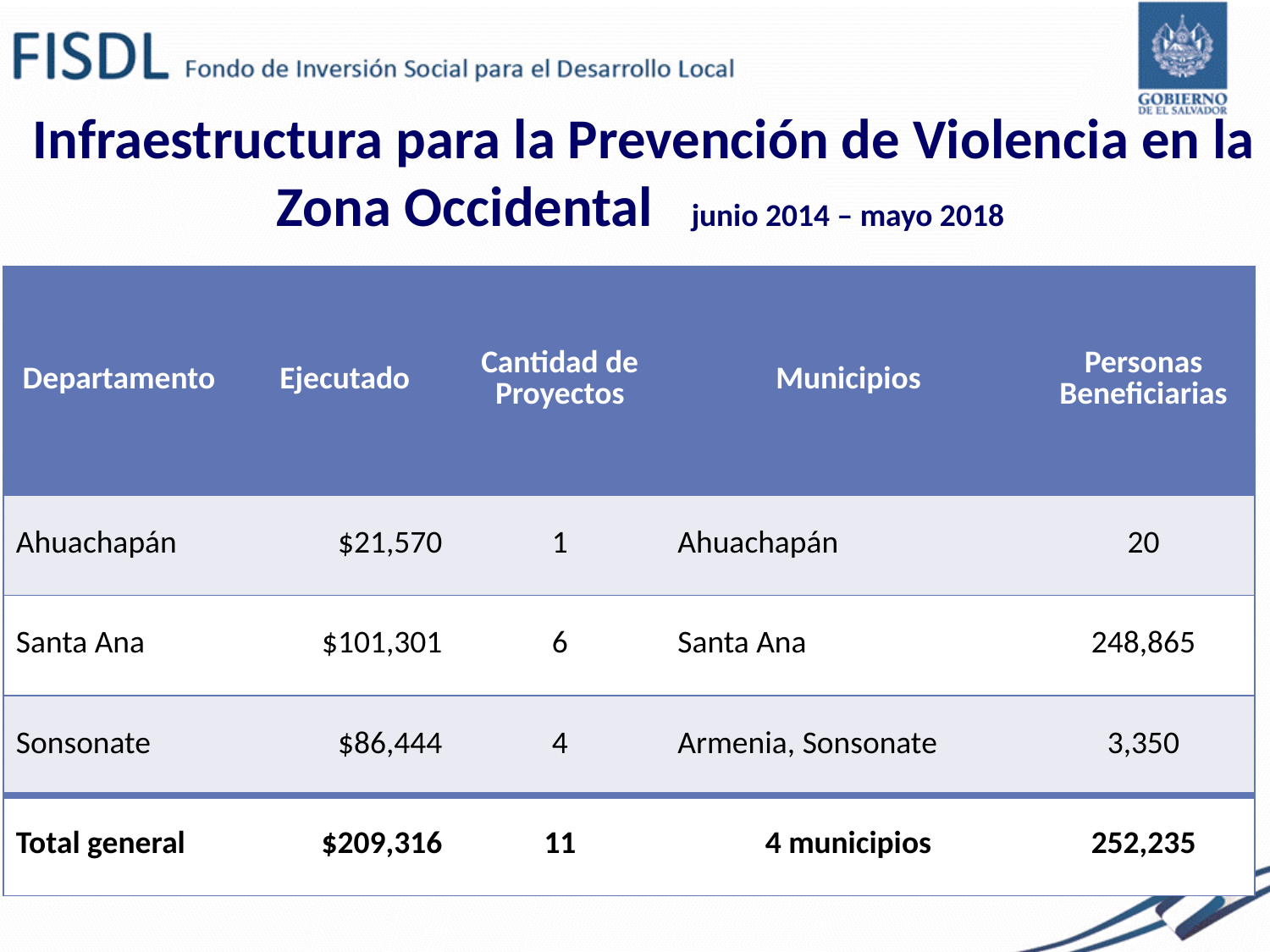

Infraestructura para la Prevención de Violencia en la Zona Occidental   junio 2014 – mayo 2018
| Departamento | Ejecutado | Cantidad de Proyectos | Municipios | Personas Beneficiarias |
| --- | --- | --- | --- | --- |
| Ahuachapán | $21,570 | 1 | Ahuachapán | 20 |
| Santa Ana | $101,301 | 6 | Santa Ana | 248,865 |
| Sonsonate | $86,444 | 4 | Armenia, Sonsonate | 3,350 |
| Total general | $209,316 | 11 | 4 municipios | 252,235 |